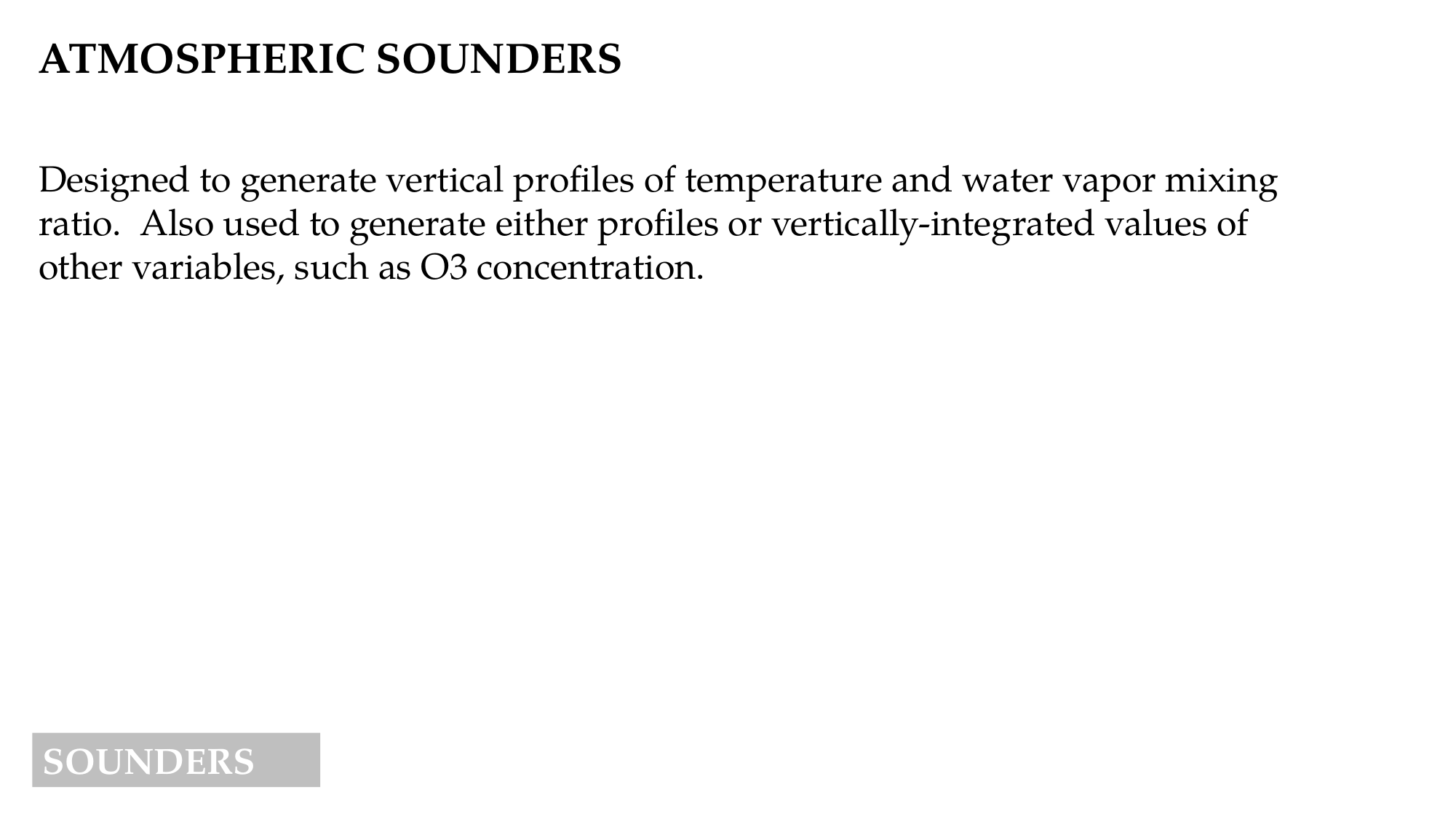

ATMOSPHERIC SOUNDERS
Designed to generate vertical profiles of temperature and water vapor mixing ratio.  Also used to generate either profiles or vertically-integrated values of other variables, such as O3 concentration.
SOUNDERS